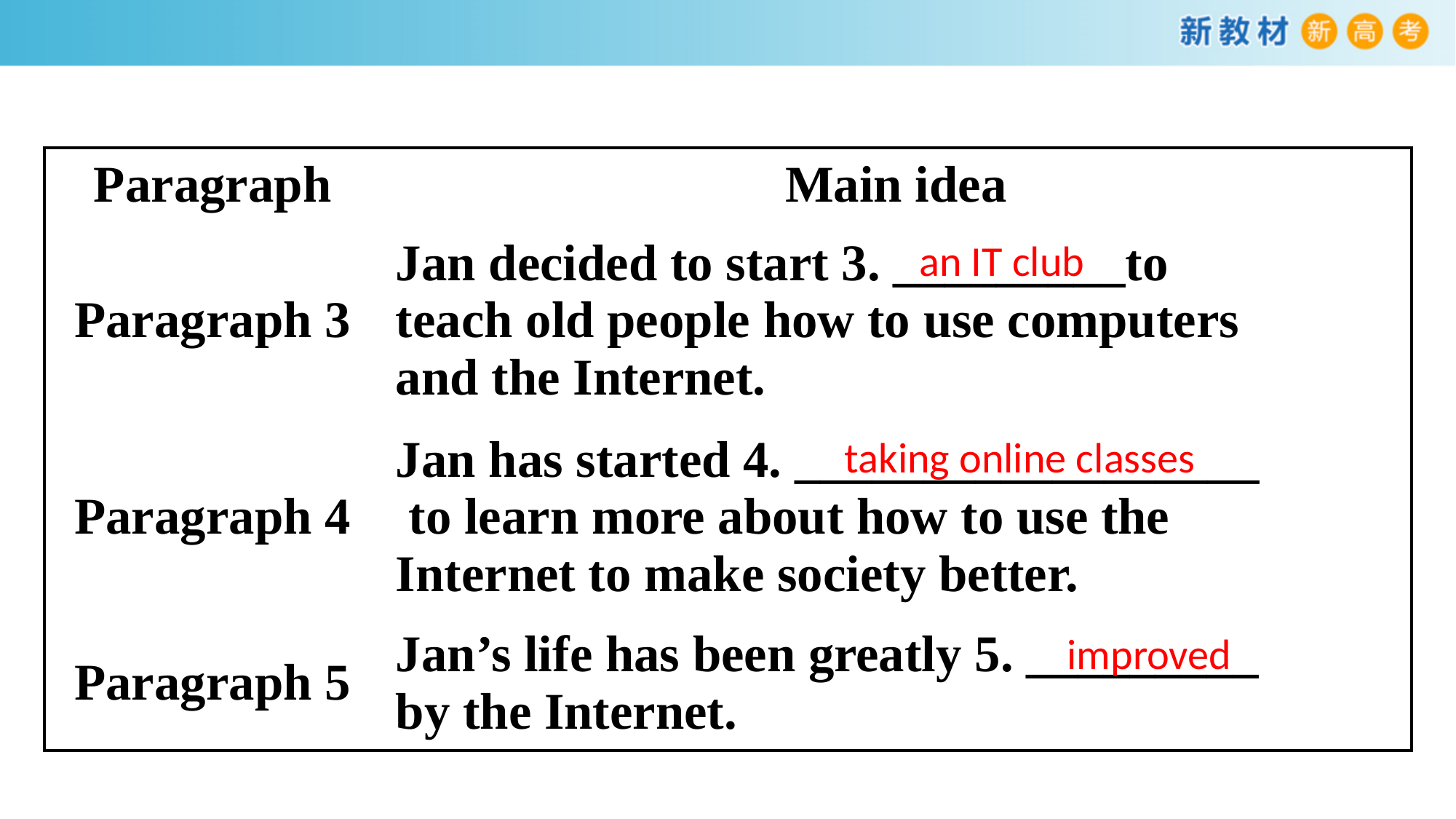

| Paragraph | Main idea |
| --- | --- |
| Paragraph 3 | Jan decided to start 3. \_\_\_\_\_\_\_\_\_to teach old people how to use computers and the Internet. |
| Paragraph 4 | Jan has started 4. \_\_\_\_\_\_\_\_\_\_\_\_\_\_\_\_\_\_ to learn more about how to use the Internet to make society better. |
| Paragraph 5 | Jan’s life has been greatly 5. \_\_\_\_\_\_\_\_\_ by the Internet. |
an IT club
taking online classes
improved